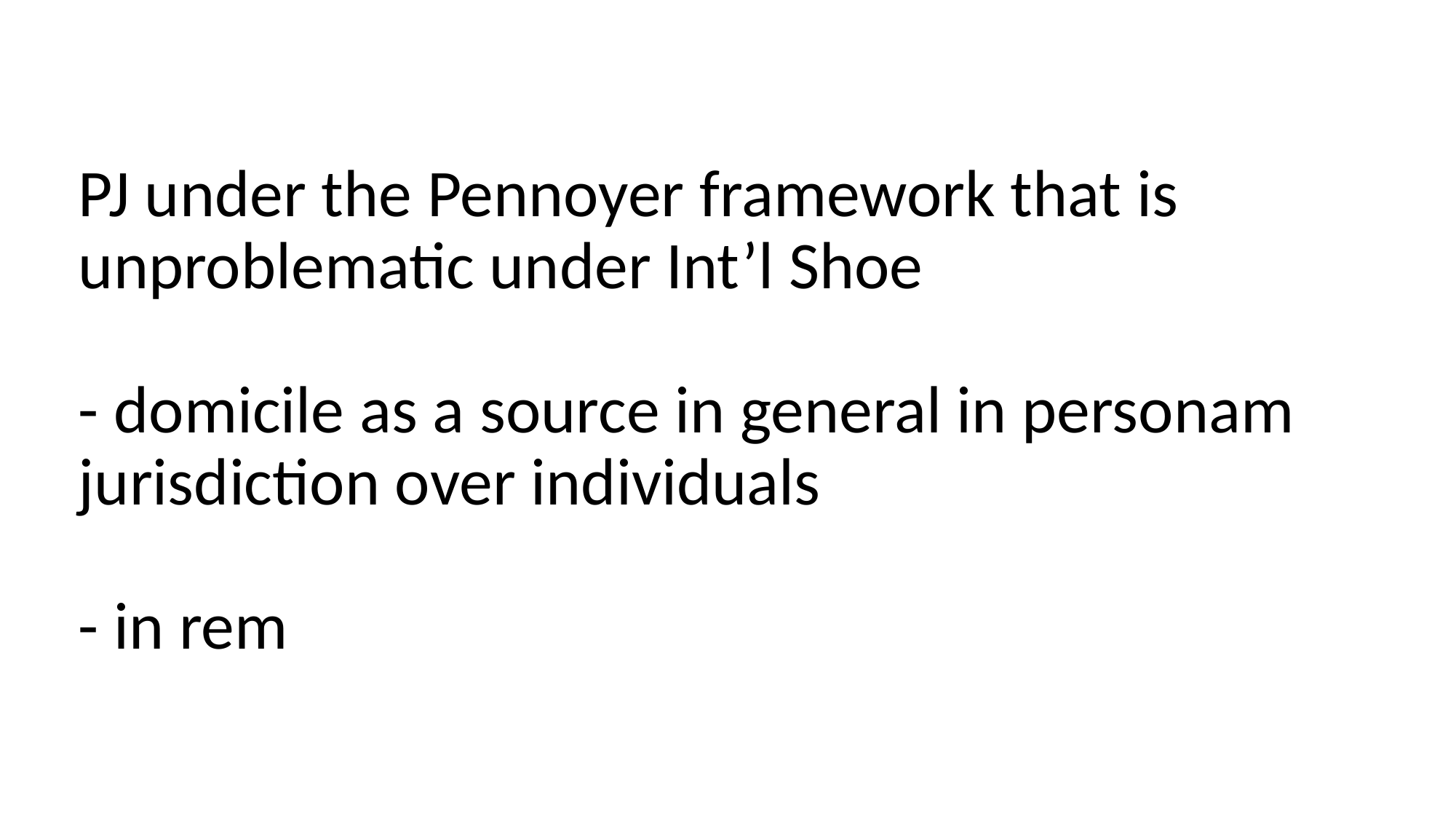

# PJ under the Pennoyer framework that is unproblematic under Int’l Shoe - domicile as a source in general in personam jurisdiction over individuals - in rem